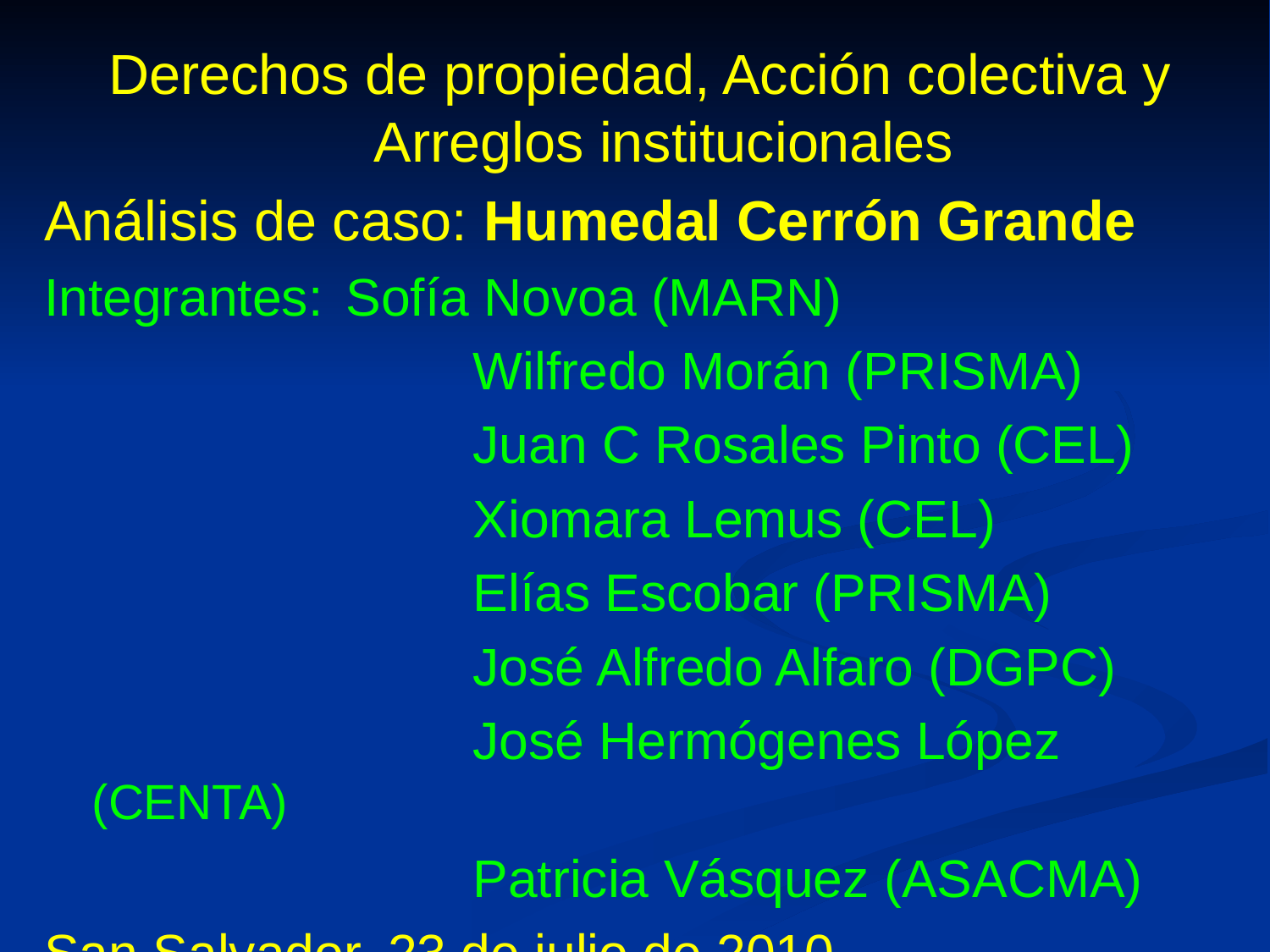

Derechos de propiedad, Acción colectiva y Arreglos institucionales
Análisis de caso: Humedal Cerrón Grande
Integrantes:	Sofía Novoa (MARN)
				Wilfredo Morán (PRISMA)
				Juan C Rosales Pinto (CEL)
				Xiomara Lemus (CEL)
				Elías Escobar (PRISMA)
				José Alfredo Alfaro (DGPC)
				José Hermógenes López (CENTA)
				Patricia Vásquez (ASACMA)
San Salvador, 23 de julio de 2010.